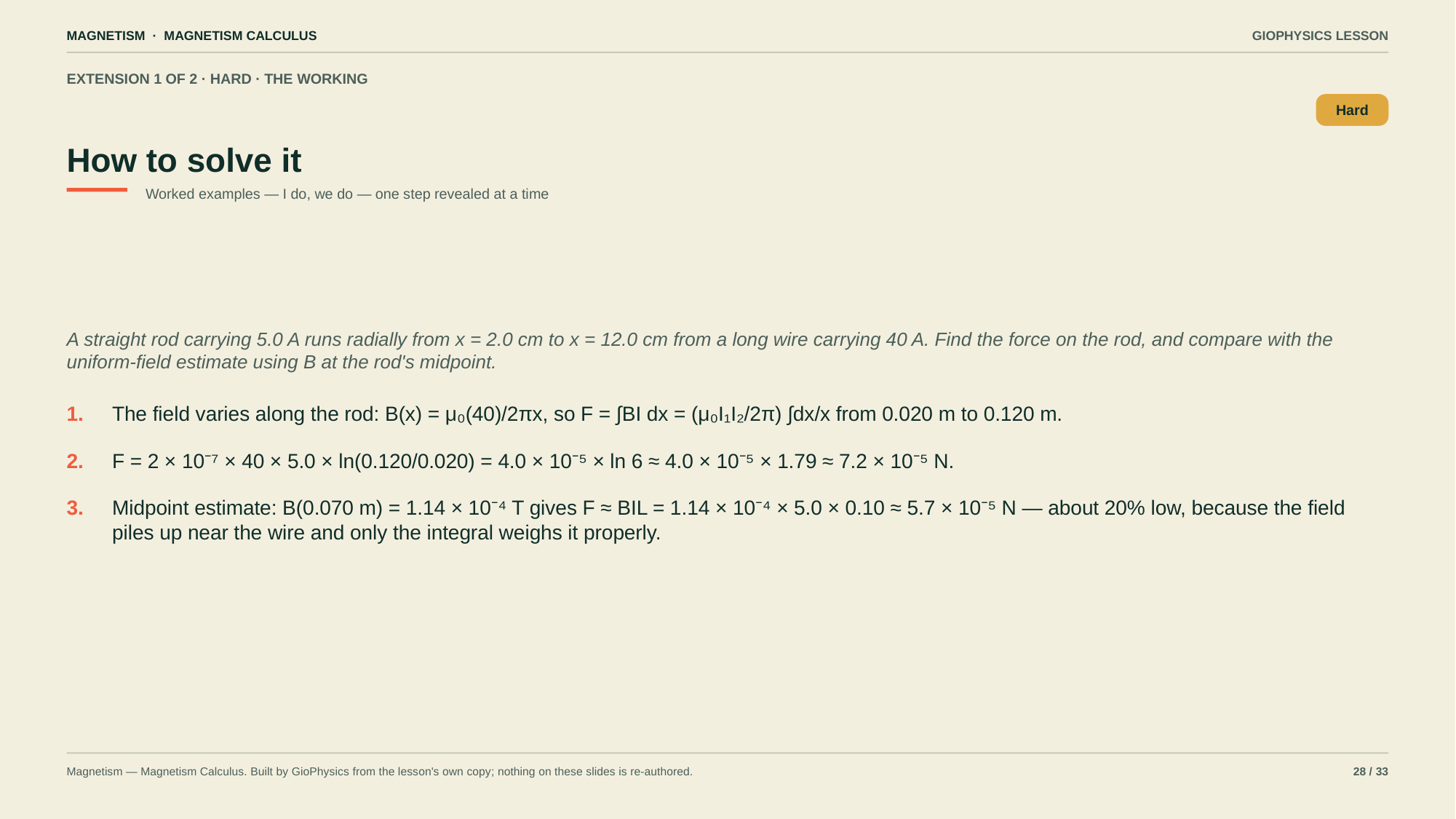

MAGNETISM  ·  MAGNETISM CALCULUS
GIOPHYSICS LESSON

EXTENSION 1 OF 2 · HARD · THE WORKING
How to solve it

Hard
Worked examples — I do, we do — one step revealed at a time

A straight rod carrying 5.0 A runs radially from x = 2.0 cm to x = 12.0 cm from a long wire carrying 40 A. Find the force on the rod, and compare with the uniform-field estimate using B at the rod's midpoint.
1.
The field varies along the rod: B(x) = μ₀(40)/2πx, so F = ∫BI dx = (μ₀I₁I₂/2π) ∫dx/x from 0.020 m to 0.120 m.
2.
F = 2 × 10⁻⁷ × 40 × 5.0 × ln(0.120/0.020) = 4.0 × 10⁻⁵ × ln 6 ≈ 4.0 × 10⁻⁵ × 1.79 ≈ 7.2 × 10⁻⁵ N.
3.
Midpoint estimate: B(0.070 m) = 1.14 × 10⁻⁴ T gives F ≈ BIL = 1.14 × 10⁻⁴ × 5.0 × 0.10 ≈ 5.7 × 10⁻⁵ N — about 20% low, because the field piles up near the wire and only the integral weighs it properly.

Magnetism — Magnetism Calculus. Built by GioPhysics from the lesson's own copy; nothing on these slides is re-authored.
28 / 33